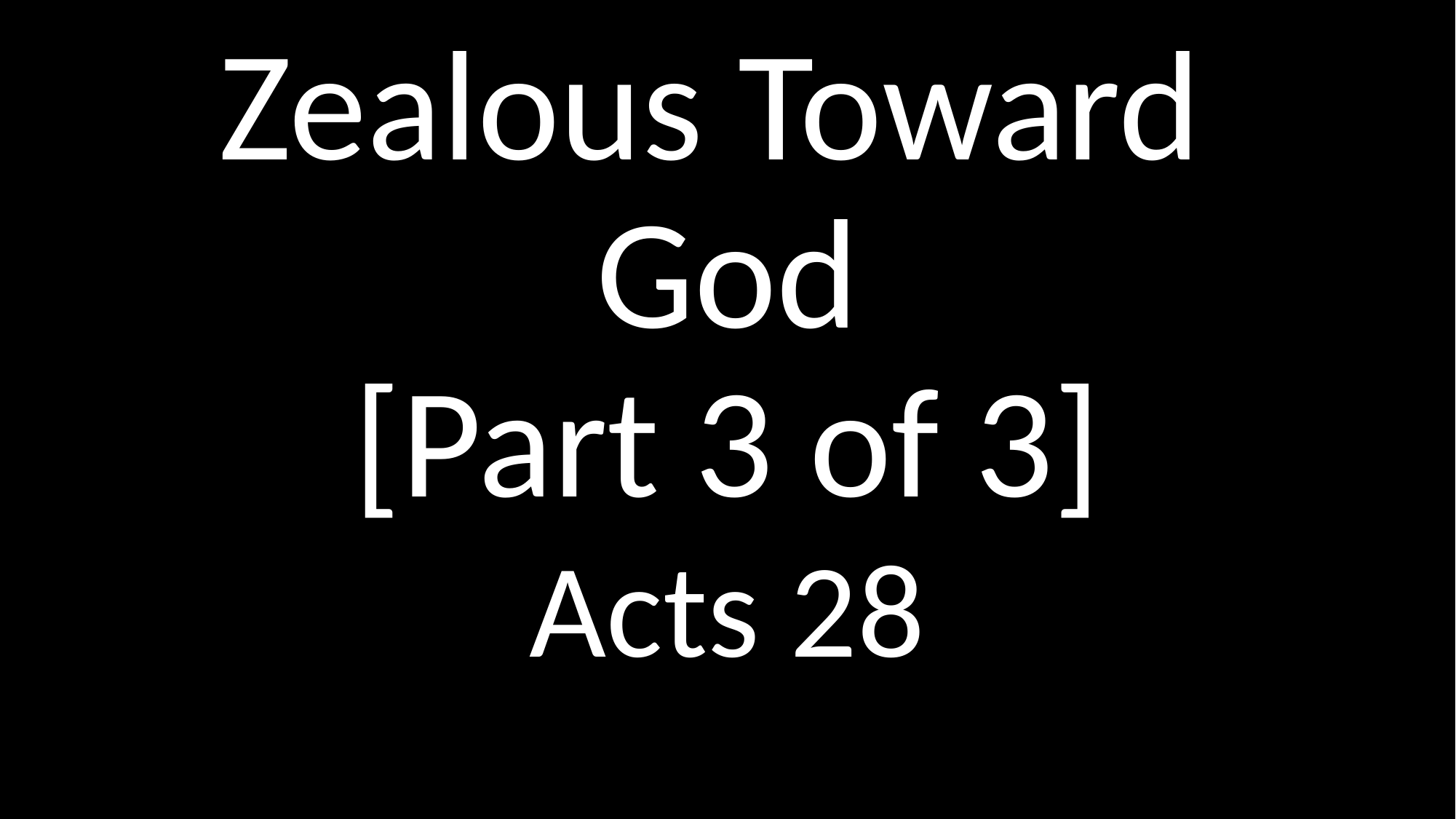

# Zealous Toward God [Part 3 of 3]
Acts 28